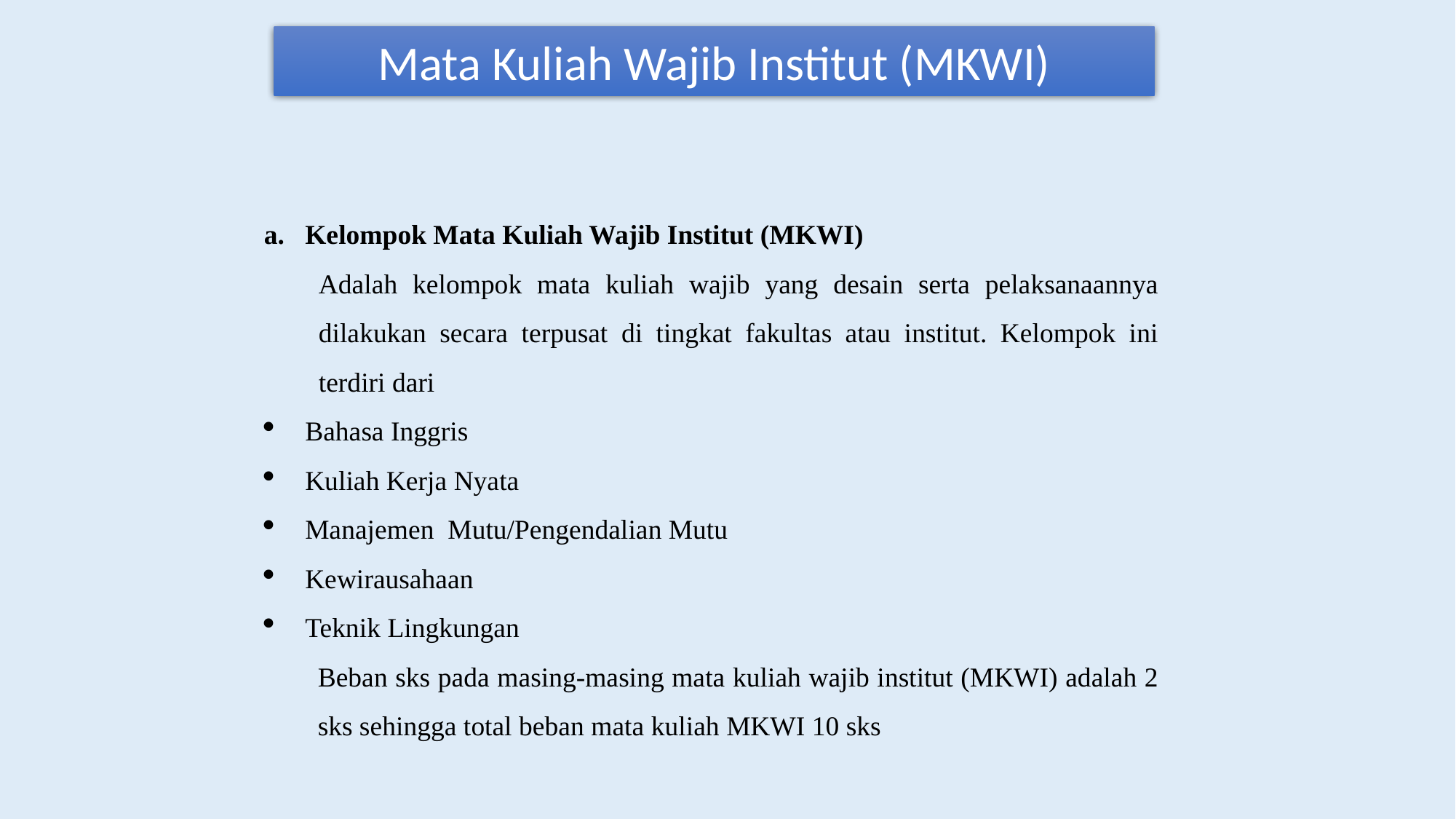

Mata Kuliah Wajib Institut (MKWI)
Kelompok Mata Kuliah Wajib Institut (MKWI)
Adalah kelompok mata kuliah wajib yang desain serta pelaksanaannya dilakukan secara terpusat di tingkat fakultas atau institut. Kelompok ini terdiri dari
Bahasa Inggris
Kuliah Kerja Nyata
Manajemen  Mutu/Pengendalian Mutu
Kewirausahaan
Teknik Lingkungan
Beban sks pada masing-masing mata kuliah wajib institut (MKWI) adalah 2 sks sehingga total beban mata kuliah MKWI 10 sks